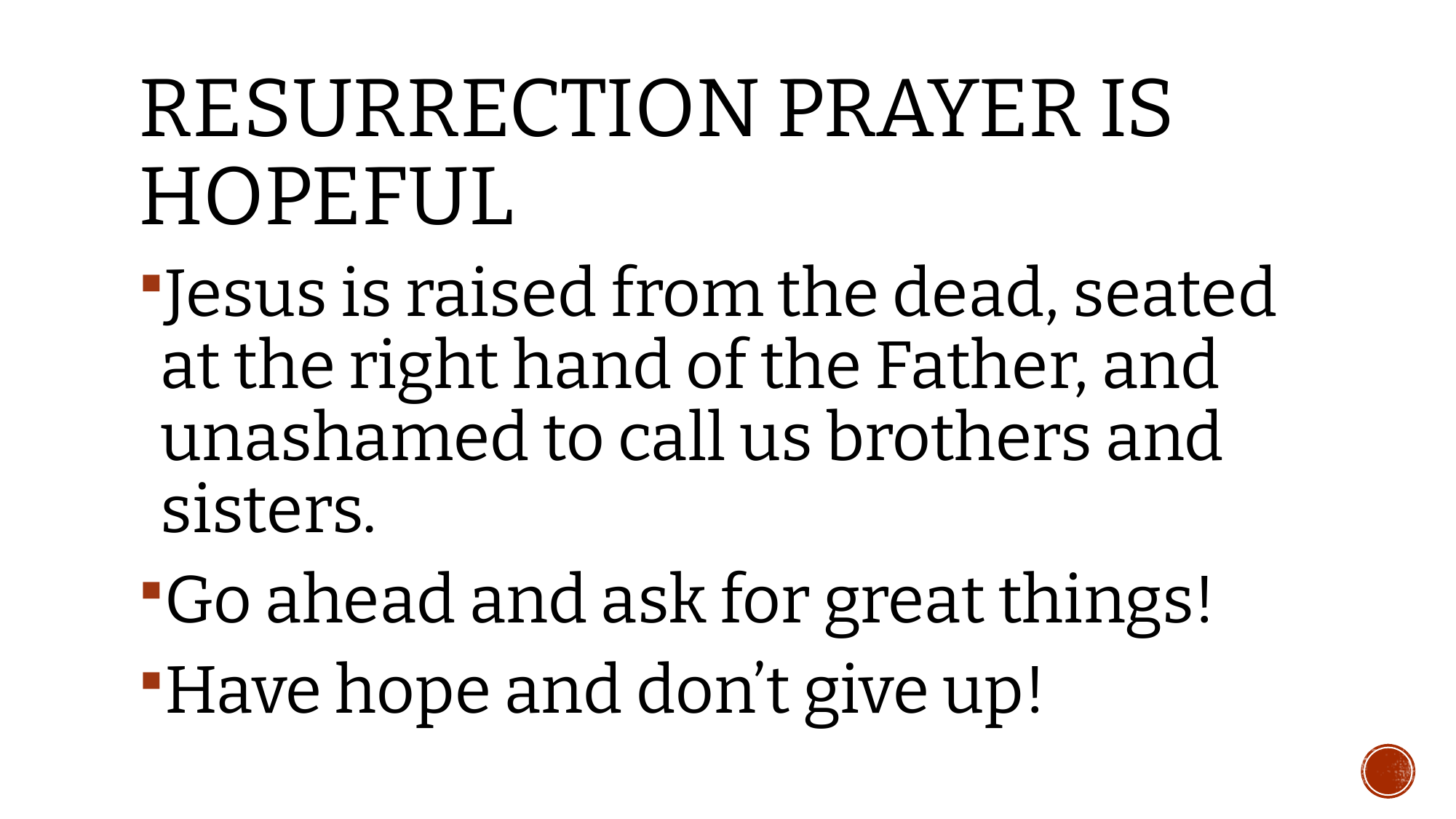

# Resurrection prayer is hopeful
Jesus is raised from the dead, seated at the right hand of the Father, and unashamed to call us brothers and sisters.
Go ahead and ask for great things!
Have hope and don’t give up!